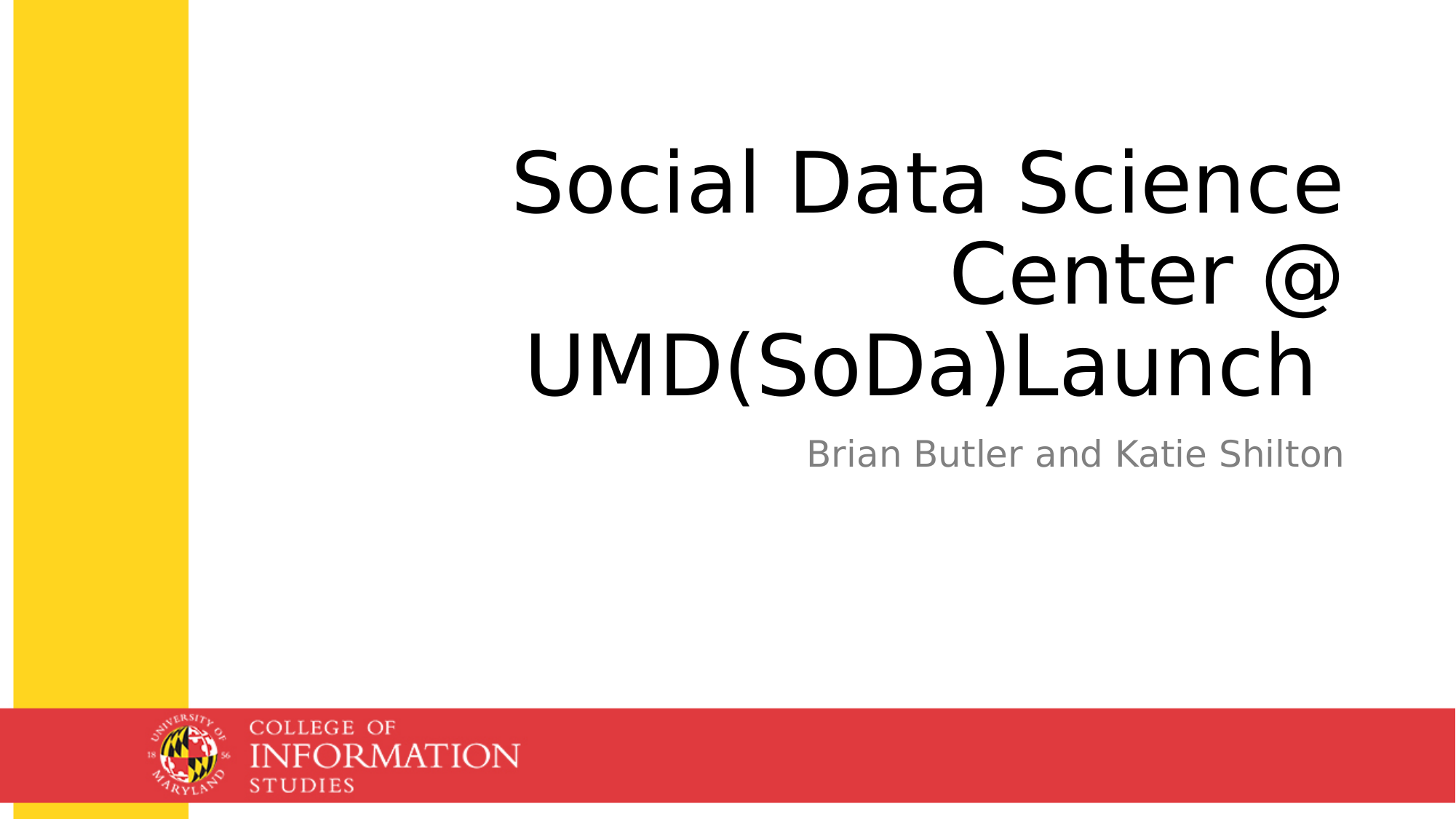

# Social Data Science Center @ UMD(SoDa)Launch
Brian Butler and Katie Shilton